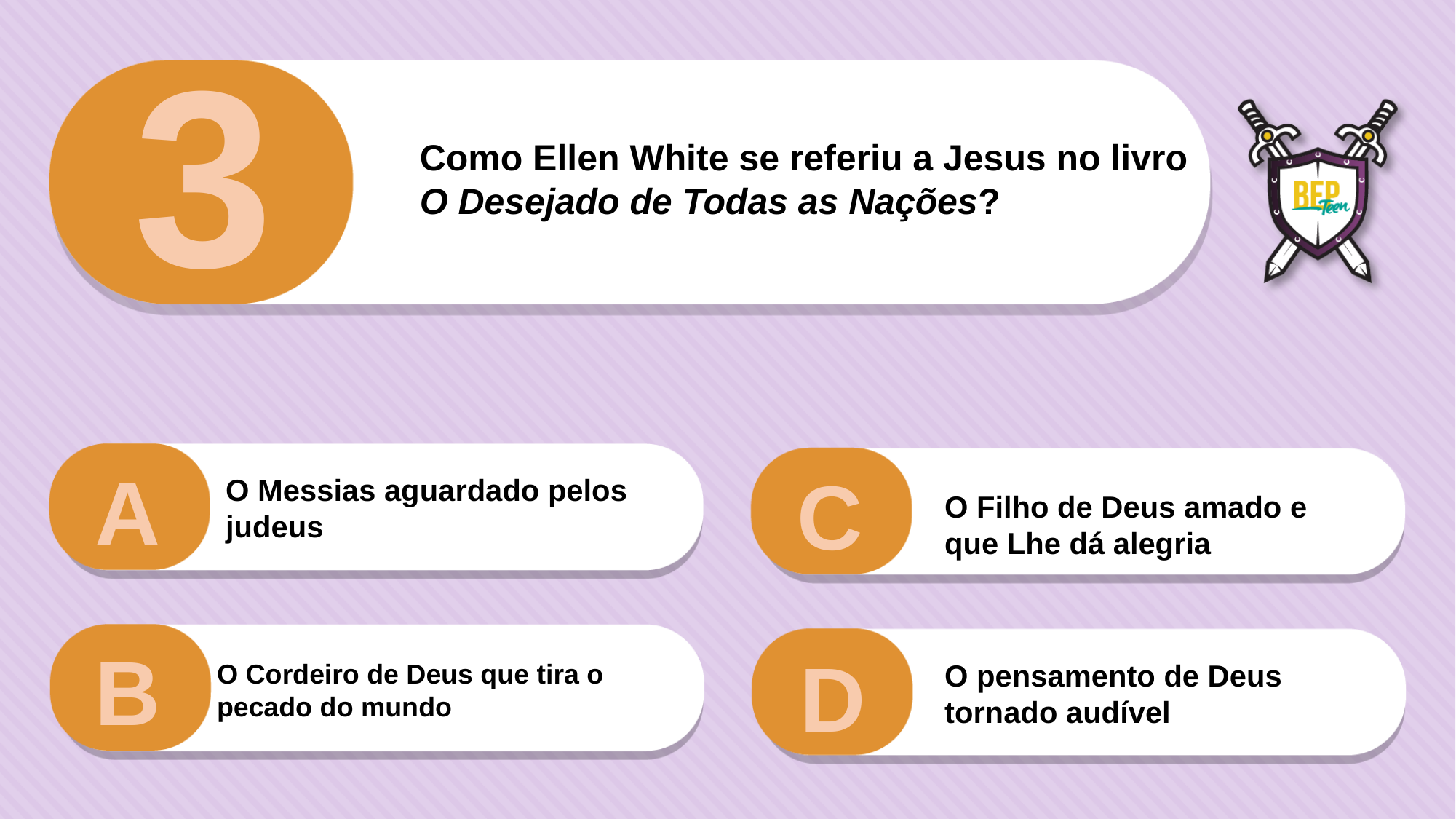

3
Como Ellen White se referiu a Jesus no livro
O Desejado de Todas as Nações?
A
C
O Messias aguardado pelos judeus
O Filho de Deus amado e que Lhe dá alegria
B
D
O pensamento de Deus tornado audível
O Cordeiro de Deus que tira o pecado do mundo